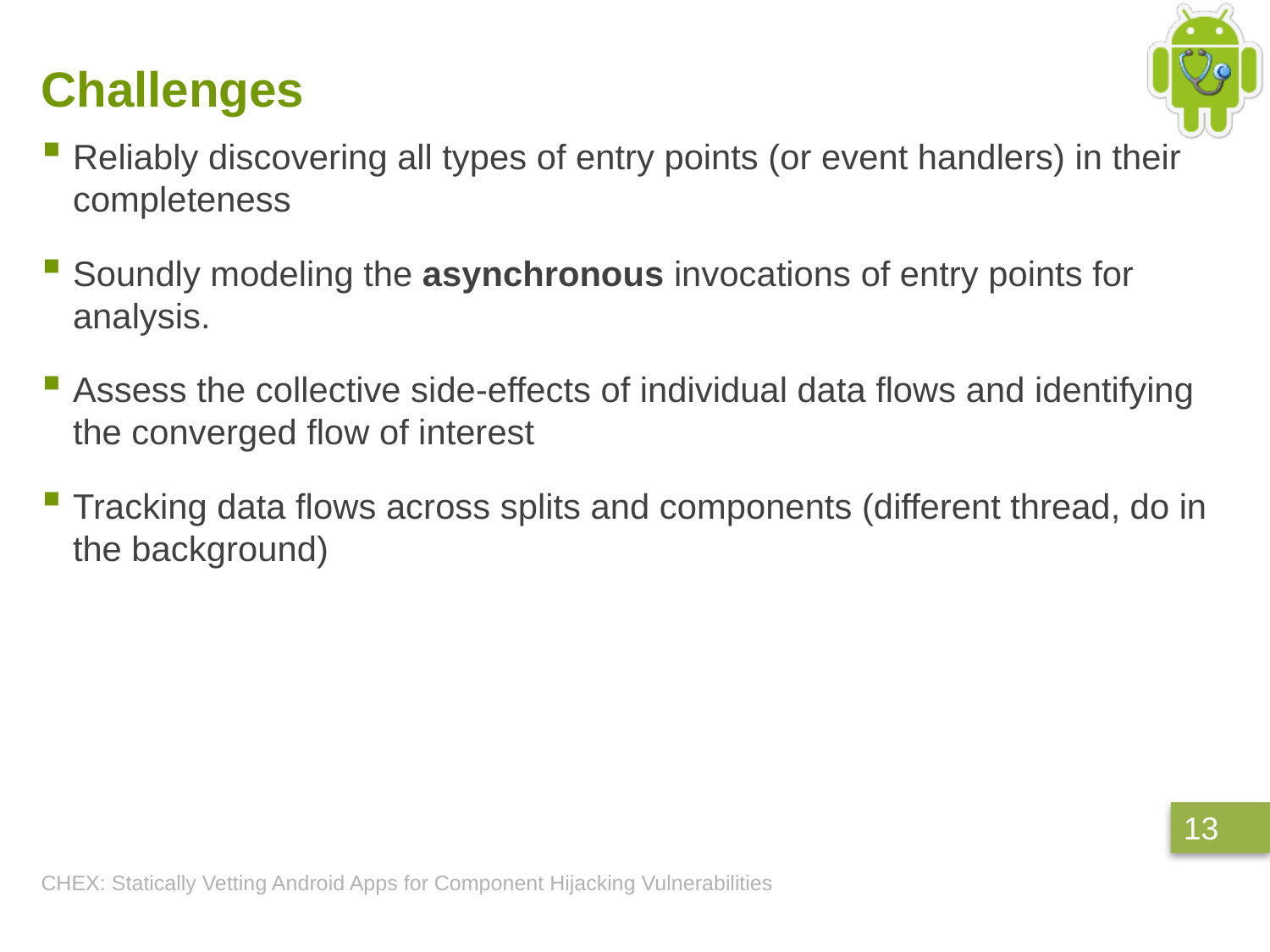

# Challenges
Reliably discovering all types of entry points (or event handlers) in their completeness
Soundly modeling the asynchronous invocations of entry points for analysis.
Assess the collective side-effects of individual data flows and identifying the converged flow of interest
Tracking data ﬂows across splits and components (different thread, do in the background)
13
CHEX: Statically Vetting Android Apps for Component Hijacking Vulnerabilities